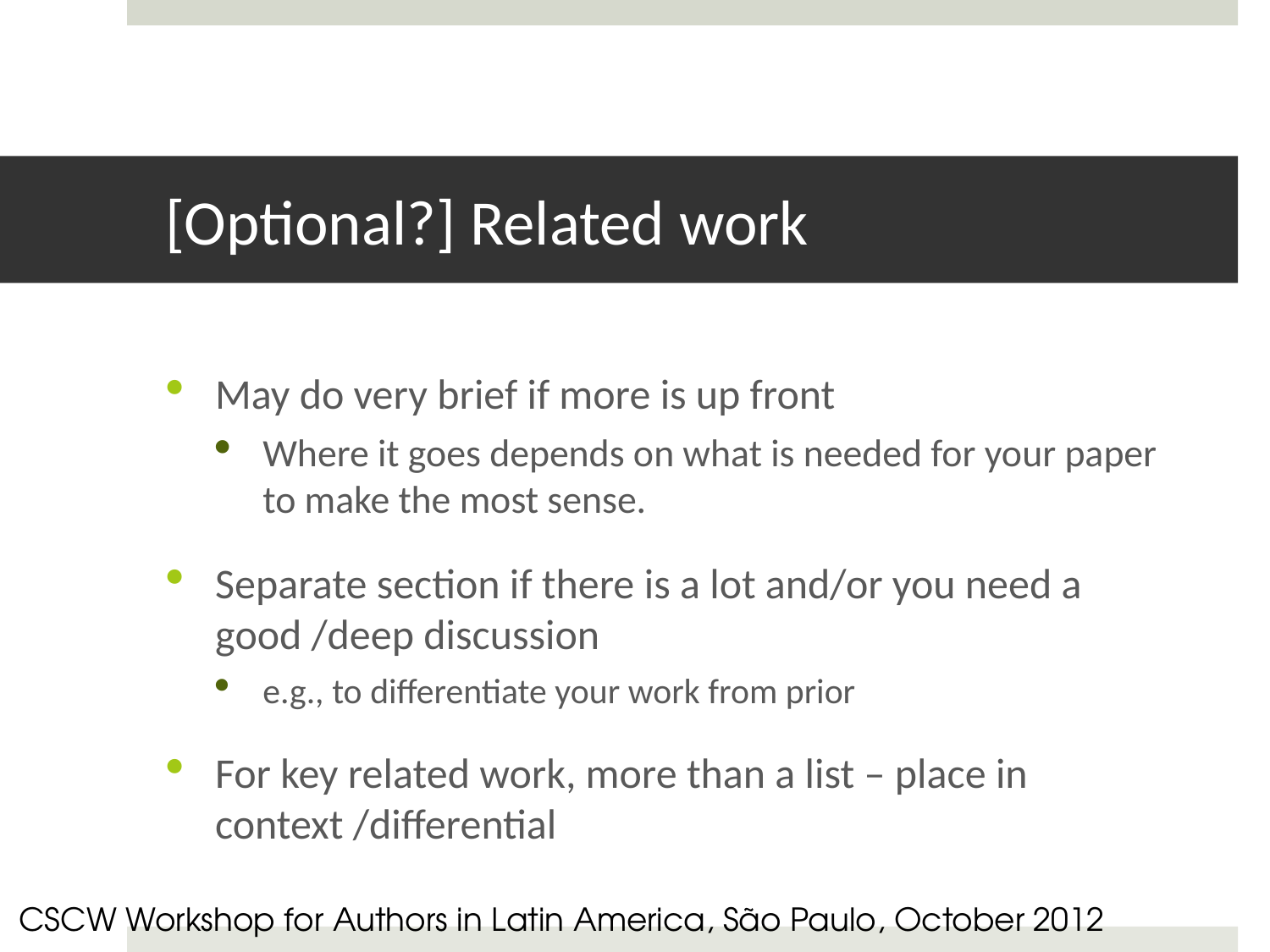

# [Optional?] Related work
May do very brief if more is up front
Where it goes depends on what is needed for your paper to make the most sense.
Separate section if there is a lot and/or you need a good /deep discussion
e.g., to differentiate your work from prior
For key related work, more than a list – place in context /differential